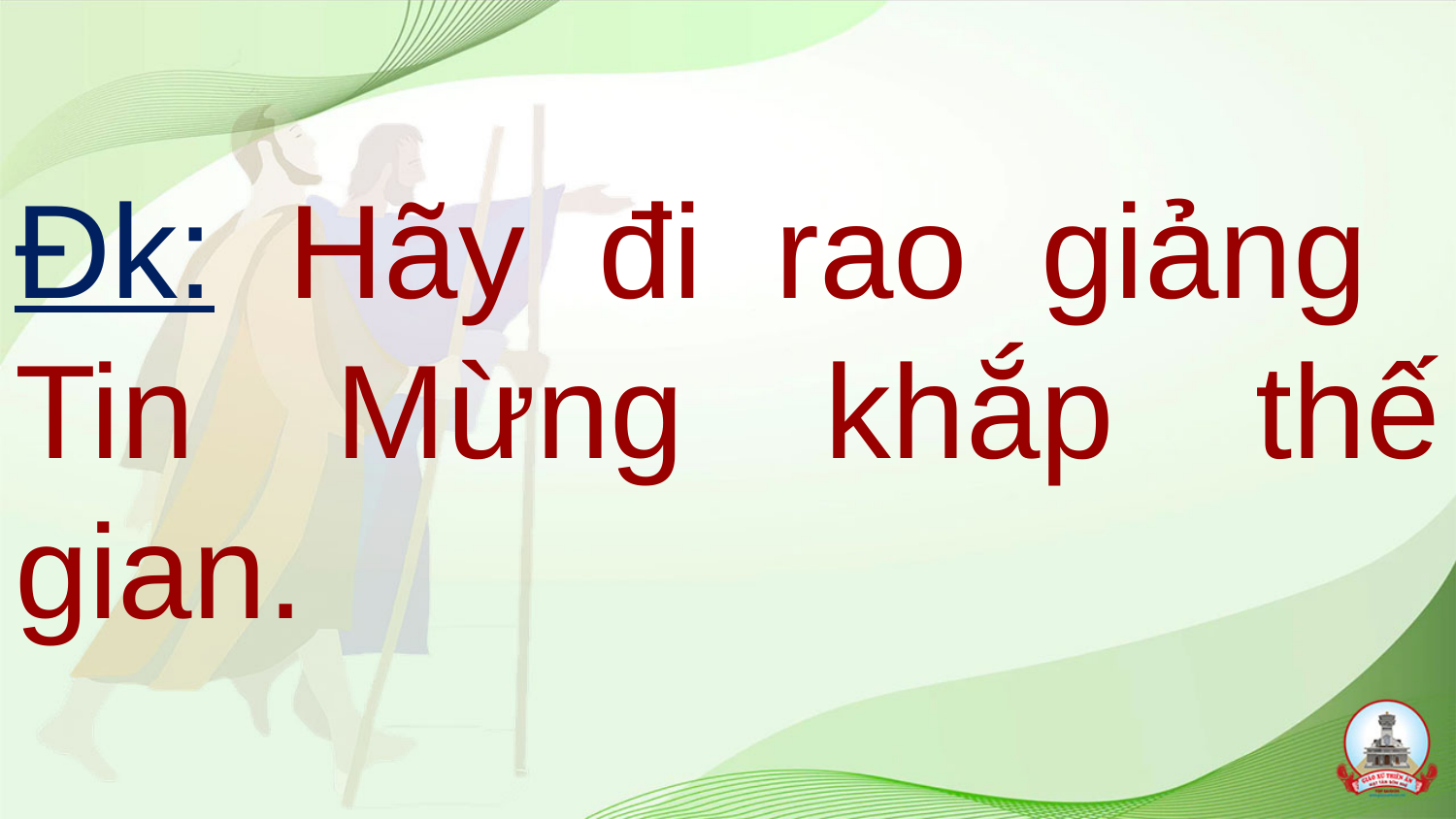

# Đk: Hãy đi rao giảng Tin Mừng khắp thế gian.